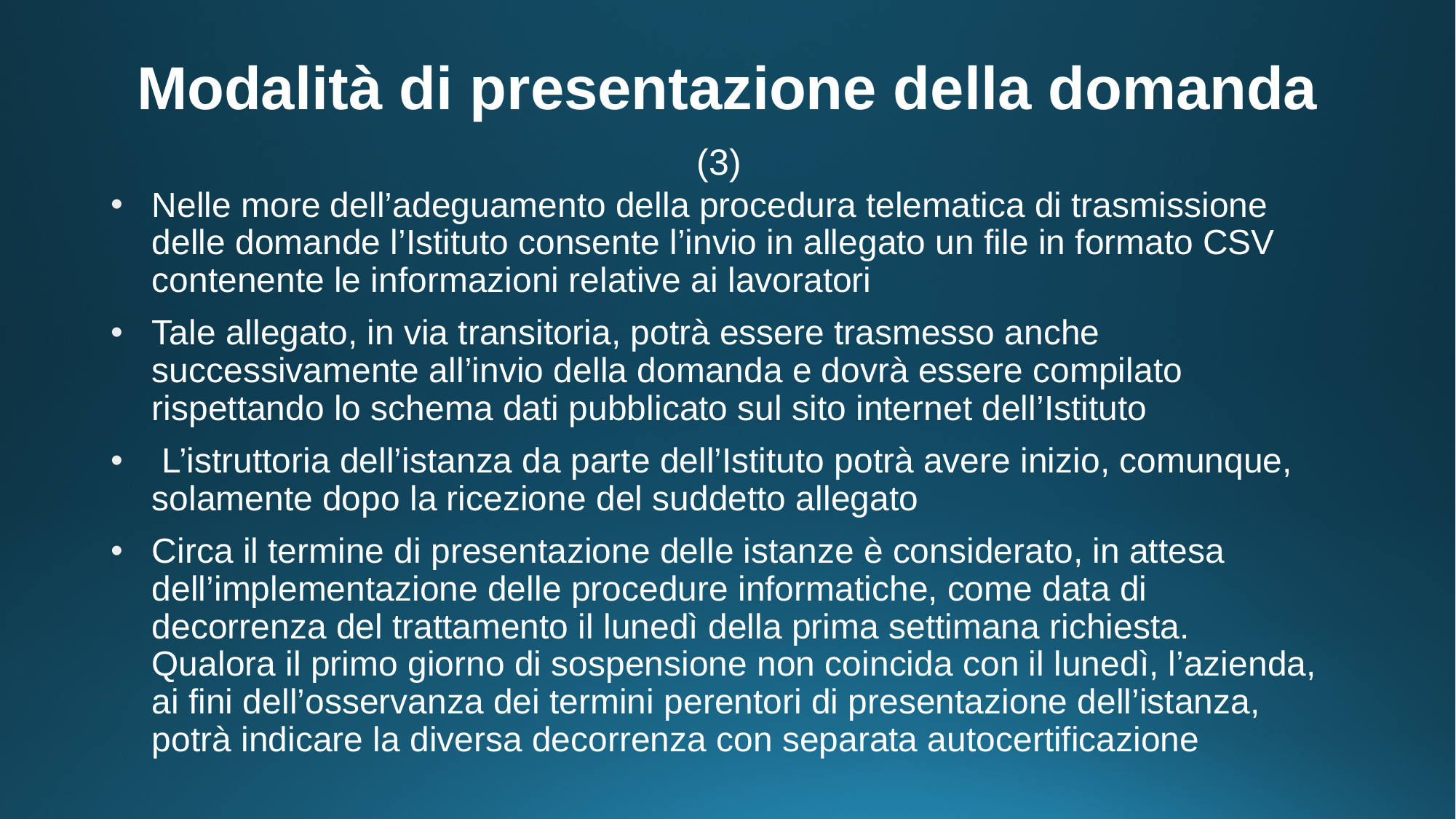

# Modalità di presentazione della domanda (3)
Nelle more dell’adeguamento della procedura telematica di trasmissione delle domande l’Istituto consente l’invio in allegato un file in formato CSV contenente le informazioni relative ai lavoratori
Tale allegato, in via transitoria, potrà essere trasmesso anche successivamente all’invio della domanda e dovrà essere compilato rispettando lo schema dati pubblicato sul sito internet dell’Istituto
 L’istruttoria dell’istanza da parte dell’Istituto potrà avere inizio, comunque, solamente dopo la ricezione del suddetto allegato
Circa il termine di presentazione delle istanze è considerato, in attesa dell’implementazione delle procedure informatiche, come data di decorrenza del trattamento il lunedì della prima settimana richiesta. Qualora il primo giorno di sospensione non coincida con il lunedì, l’azienda, ai fini dell’osservanza dei termini perentori di presentazione dell’istanza, potrà indicare la diversa decorrenza con separata autocertificazione